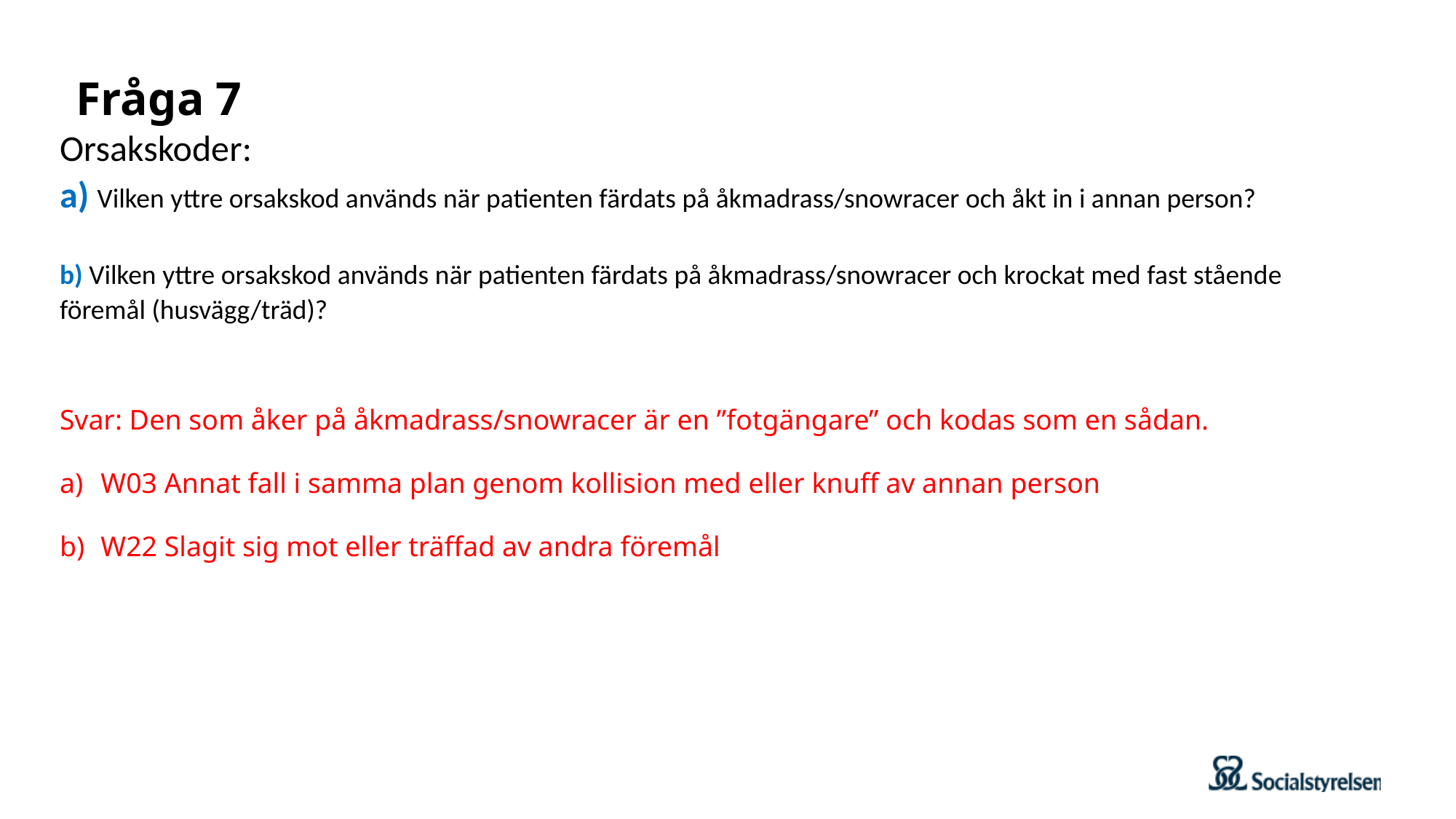

# Fråga 7
Orsakskoder:
a) Vilken yttre orsakskod används när patienten färdats på åkmadrass/snowracer och åkt in i annan person?
b) Vilken yttre orsakskod används när patienten färdats på åkmadrass/snowracer och krockat med fast stående föremål (husvägg/träd)?
Svar: Den som åker på åkmadrass/snowracer är en ”fotgängare” och kodas som en sådan.
W03 Annat fall i samma plan genom kollision med eller knuff av annan person
W22 Slagit sig mot eller träffad av andra föremål